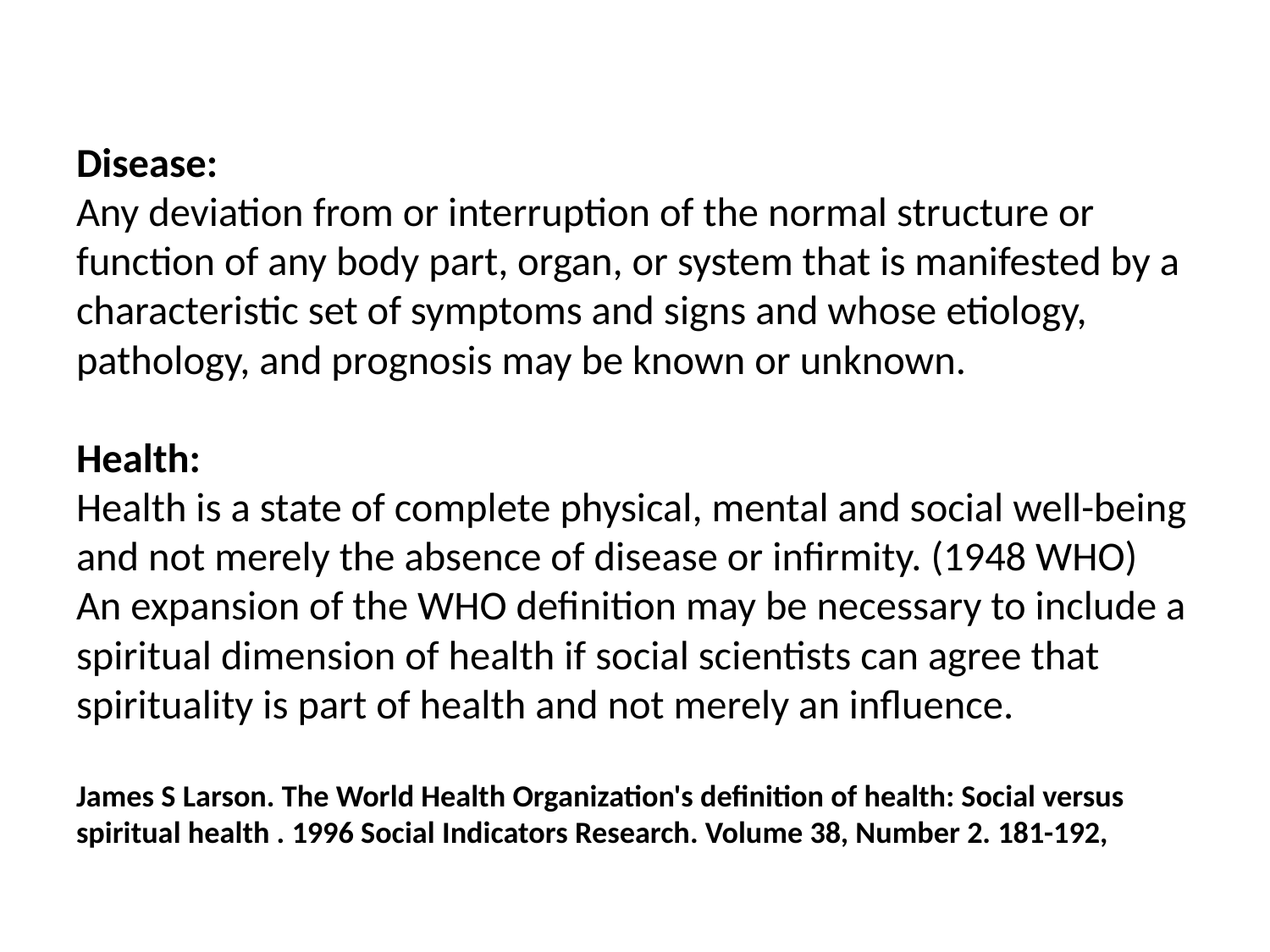

Disease:
Any deviation from or interruption of the normal structure or function of any body part, organ, or system that is manifested by a characteristic set of symptoms and signs and whose etiology, pathology, and prognosis may be known or unknown.
Health:
Health is a state of complete physical, mental and social well-being and not merely the absence of disease or infirmity. (1948 WHO)
An expansion of the WHO definition may be necessary to include a spiritual dimension of health if social scientists can agree that spirituality is part of health and not merely an influence.
James S Larson. The World Health Organization's definition of health: Social versus spiritual health . 1996 Social Indicators Research. Volume 38, Number 2. 181-192,